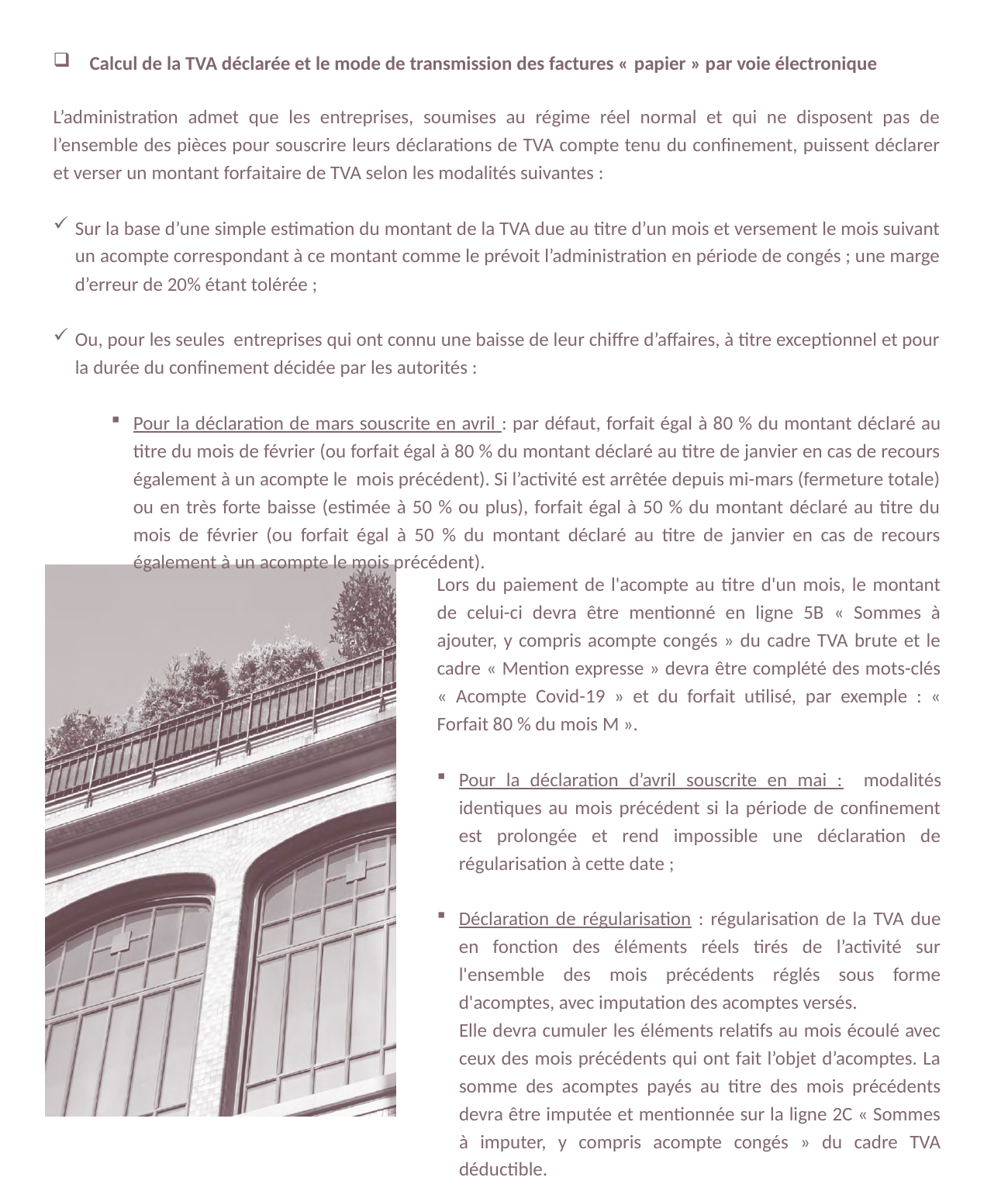

Calcul de la TVA déclarée et le mode de transmission des factures « papier » par voie électronique

L’administration admet que les entreprises, soumises au régime réel normal et qui ne disposent pas de l’ensemble des pièces pour souscrire leurs déclarations de TVA compte tenu du confinement, puissent déclarer et verser un montant forfaitaire de TVA selon les modalités suivantes :

Sur la base d’une simple estimation du montant de la TVA due au titre d’un mois et versement le mois suivant un acompte correspondant à ce montant comme le prévoit l’administration en période de congés ; une marge d’erreur de 20% étant tolérée ;

Ou, pour les seules  entreprises qui ont connu une baisse de leur chiffre d’affaires, à titre exceptionnel et pour la durée du confinement décidée par les autorités :

Pour la déclaration de mars souscrite en avril : par défaut, forfait égal à 80 % du montant déclaré au titre du mois de février (ou forfait égal à 80 % du montant déclaré au titre de janvier en cas de recours également à un acompte le  mois précédent). Si l’activité est arrêtée depuis mi-mars (fermeture totale) ou en très forte baisse (estimée à 50 % ou plus), forfait égal à 50 % du montant déclaré au titre du mois de février (ou forfait égal à 50 % du montant déclaré au titre de janvier en cas de recours également à un acompte le mois précédent).
Lors du paiement de l'acompte au titre d'un mois, le montant de celui-ci devra être mentionné en ligne 5B « Sommes à ajouter, y compris acompte congés » du cadre TVA brute et le cadre « Mention expresse » devra être complété des mots-clés « Acompte Covid-19 » et du forfait utilisé, par exemple : « Forfait 80 % du mois M ».

Pour la déclaration d’avril souscrite en mai :  modalités identiques au mois précédent si la période de confinement est prolongée et rend impossible une déclaration de régularisation à cette date ;

Déclaration de régularisation : régularisation de la TVA due en fonction des éléments réels tirés de l’activité sur l'ensemble des mois précédents réglés sous forme d'acomptes, avec imputation des acomptes versés.
Elle devra cumuler les éléments relatifs au mois écoulé avec ceux des mois précédents qui ont fait l’objet d’acomptes. La somme des acomptes payés au titre des mois précédents devra être imputée et mentionnée sur la ligne 2C « Sommes à imputer, y compris acompte congés » du cadre TVA déductible.